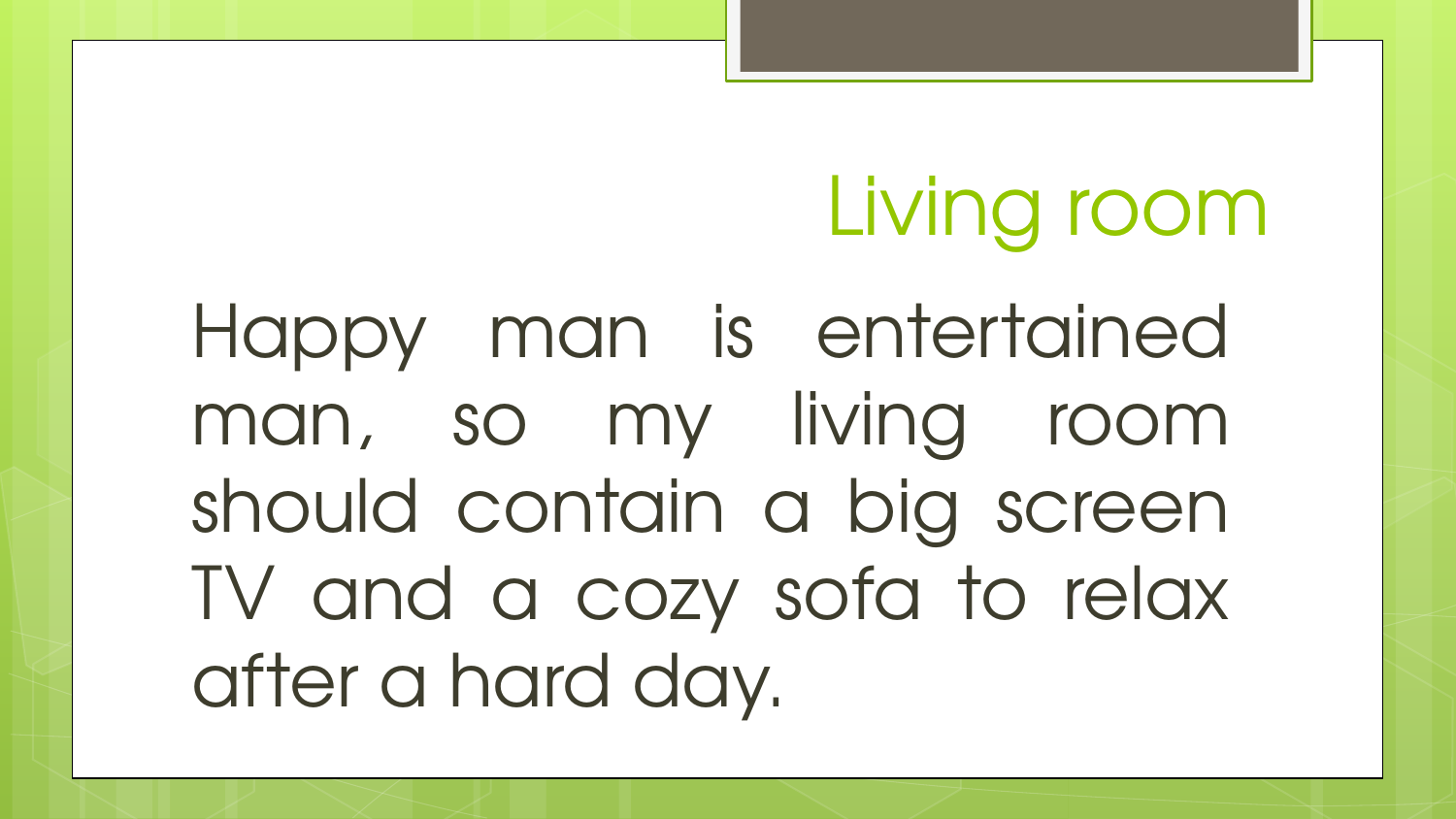

# Living room
Happy man is entertained man, so my living room should contain a big screen TV and a cozy sofa to relax after a hard day.